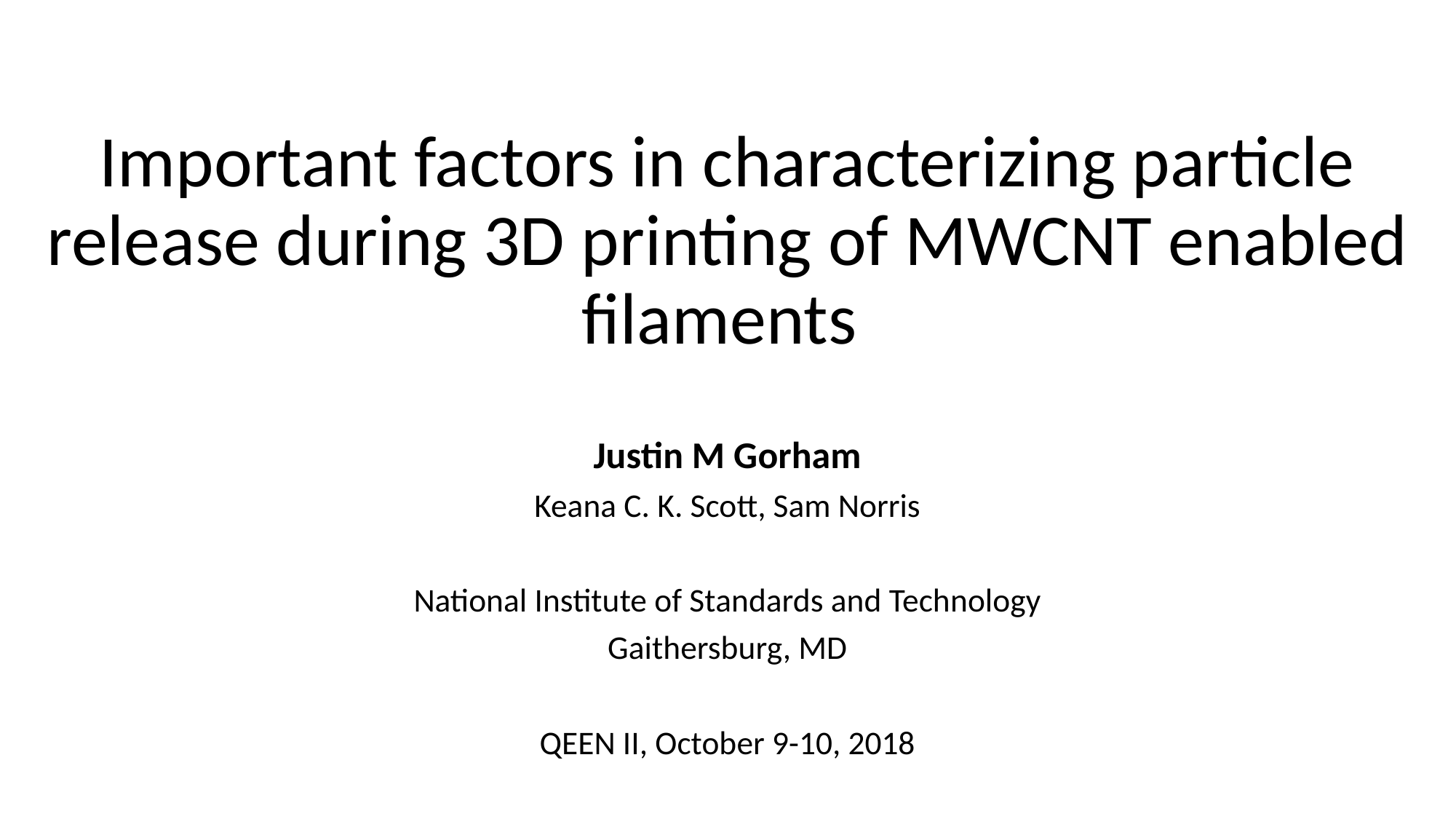

# Important factors in characterizing particle release during 3D printing of MWCNT enabled filaments
Justin M Gorham
Keana C. K. Scott, Sam Norris

National Institute of Standards and Technology
Gaithersburg, MD

QEEN II, October 9-10, 2018